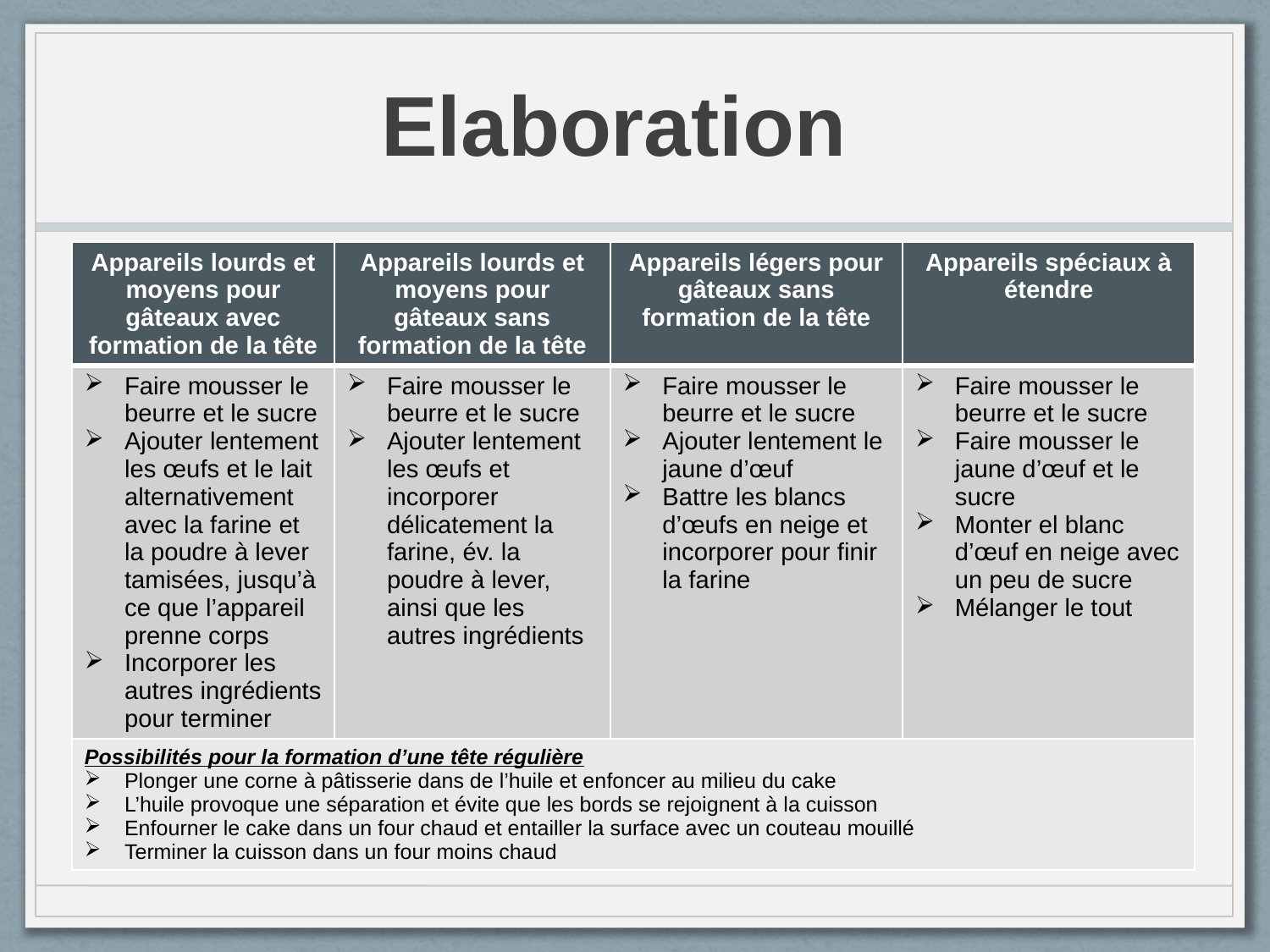

# Elaboration
| Appareils lourds et moyens pour gâteaux avec formation de la tête | Appareils lourds et moyens pour gâteaux sans formation de la tête | Appareils légers pour gâteaux sans formation de la tête | Appareils spéciaux à étendre |
| --- | --- | --- | --- |
| Faire mousser le beurre et le sucre Ajouter lentement les œufs et le lait alternativement avec la farine et la poudre à lever tamisées, jusqu’à ce que l’appareil prenne corps Incorporer les autres ingrédients pour terminer | Faire mousser le beurre et le sucre Ajouter lentement les œufs et incorporer délicatement la farine, év. la poudre à lever, ainsi que les autres ingrédients | Faire mousser le beurre et le sucre Ajouter lentement le jaune d’œuf Battre les blancs d’œufs en neige et incorporer pour finir la farine | Faire mousser le beurre et le sucre Faire mousser le jaune d’œuf et le sucre Monter el blanc d’œuf en neige avec un peu de sucre Mélanger le tout |
| Possibilités pour la formation d’une tête régulière Plonger une corne à pâtisserie dans de l’huile et enfoncer au milieu du cake L’huile provoque une séparation et évite que les bords se rejoignent à la cuisson Enfourner le cake dans un four chaud et entailler la surface avec un couteau mouillé Terminer la cuisson dans un four moins chaud |  |  |  |